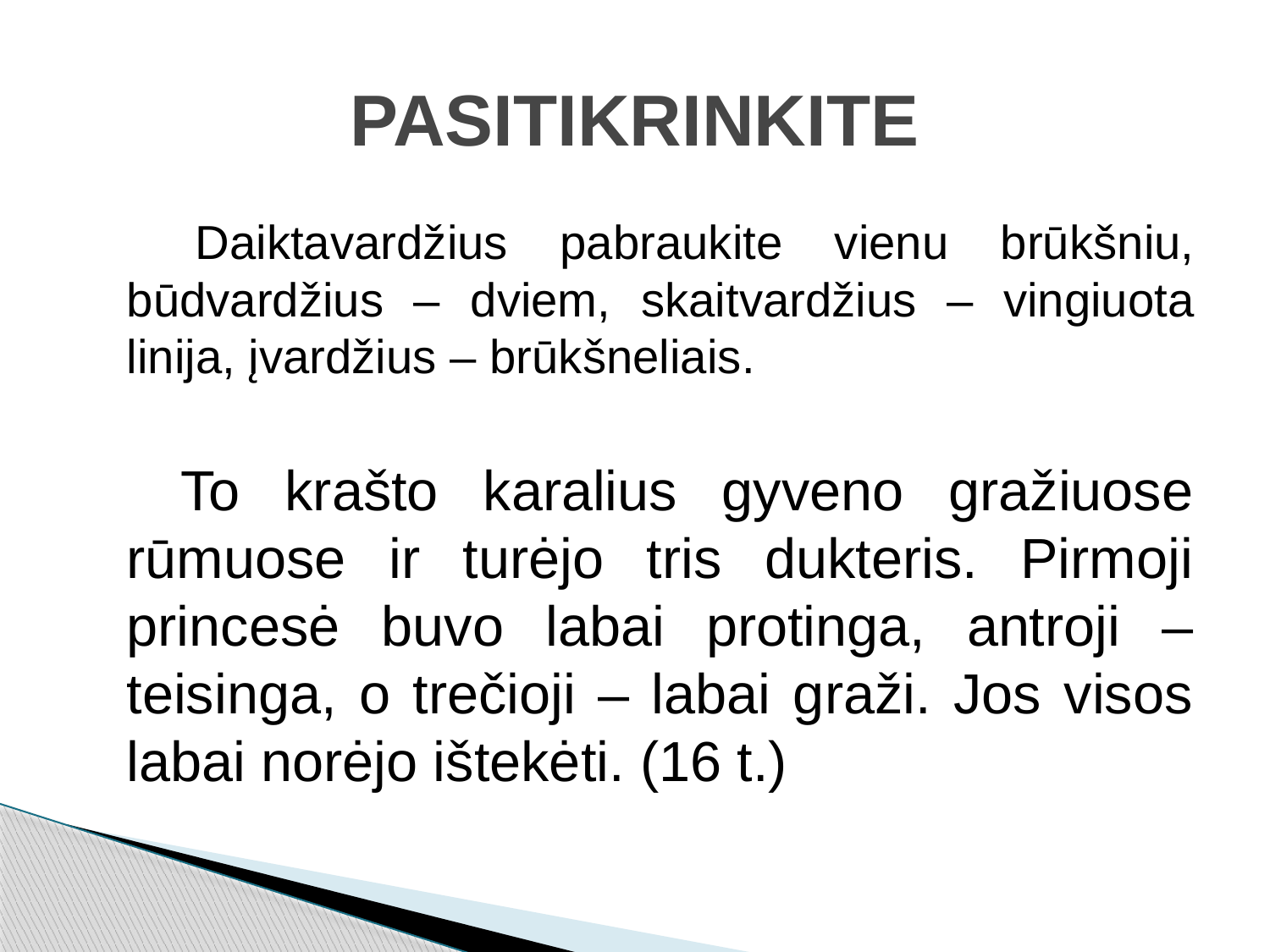

# PASITIKRINKITE
  Daiktavardžius pabraukite vienu brūkšniu, būdvardžius – dviem, skaitvardžius – vingiuota linija, įvardžius – brūkšneliais.

  To krašto karalius gyveno gražiuose rūmuose ir turėjo tris dukteris. Pirmoji princesė buvo labai protinga, antroji – teisinga, o trečioji – labai graži. Jos visos labai norėjo ištekėti. (16 t.)